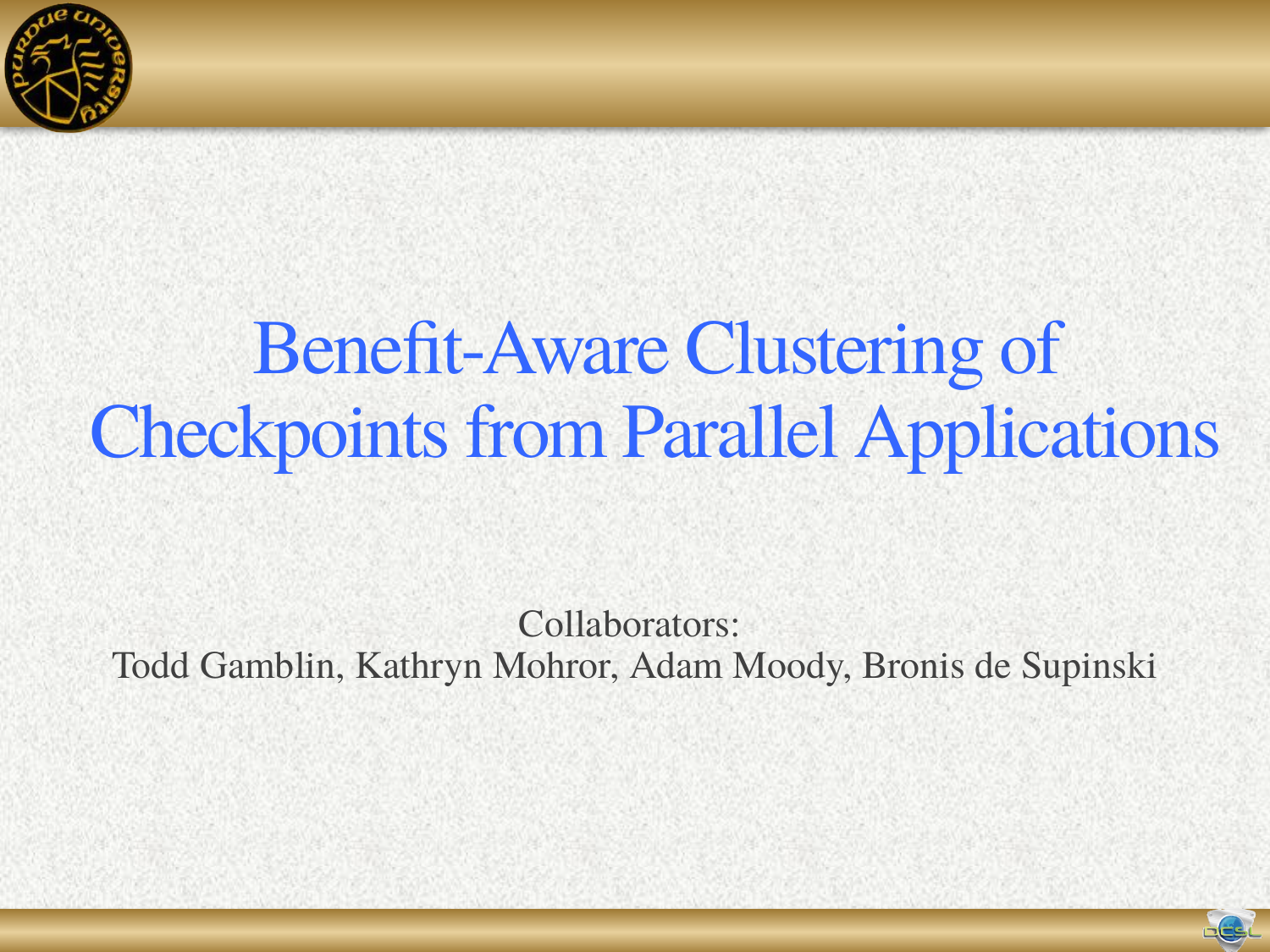

# Benefit-Aware Clustering of Checkpoints from Parallel Applications
Collaborators:
Todd Gamblin, Kathryn Mohror, Adam Moody, Bronis de Supinski